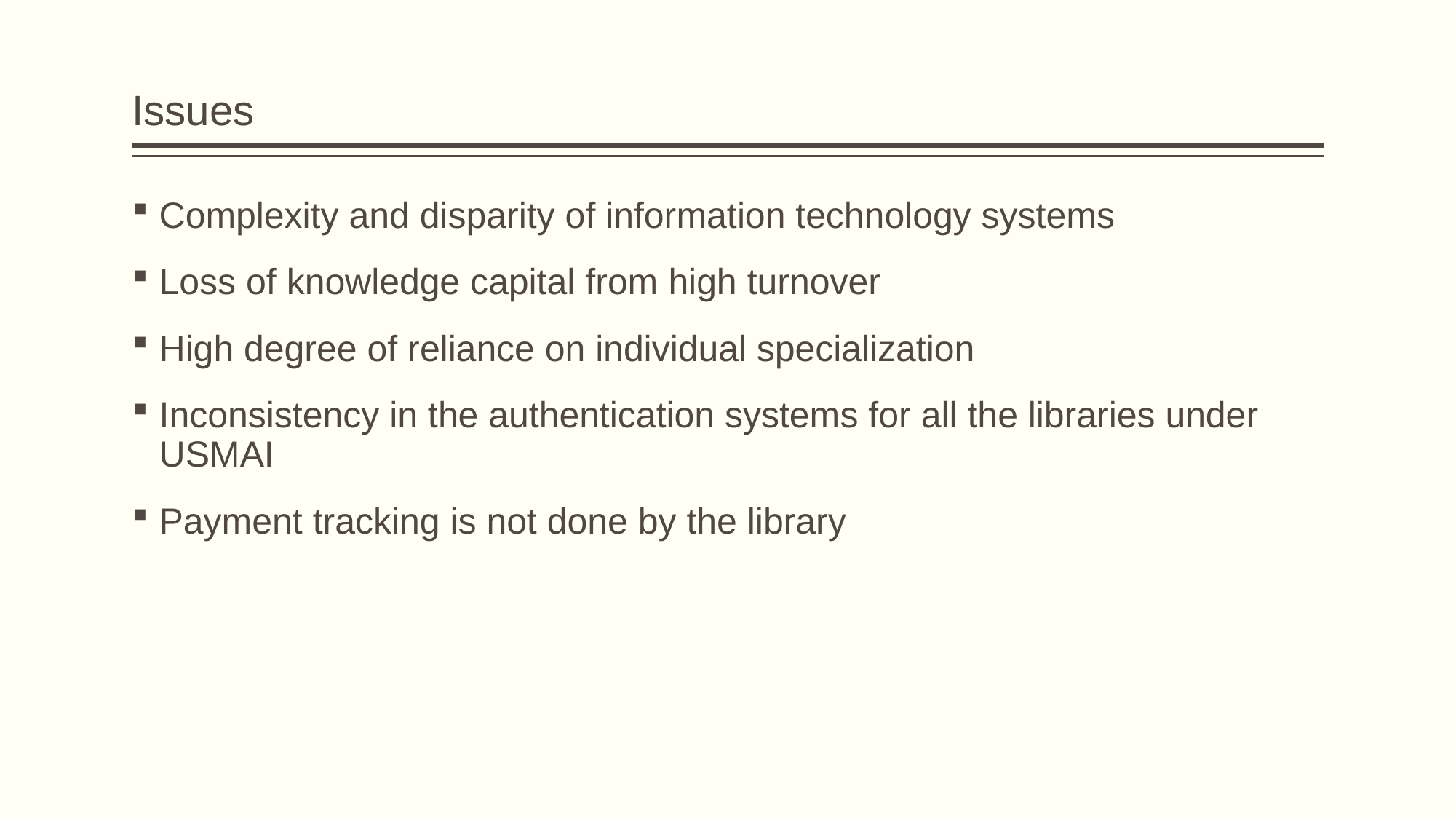

# Issues
Complexity and disparity of information technology systems
Loss of knowledge capital from high turnover
High degree of reliance on individual specialization
Inconsistency in the authentication systems for all the libraries under USMAI
Payment tracking is not done by the library